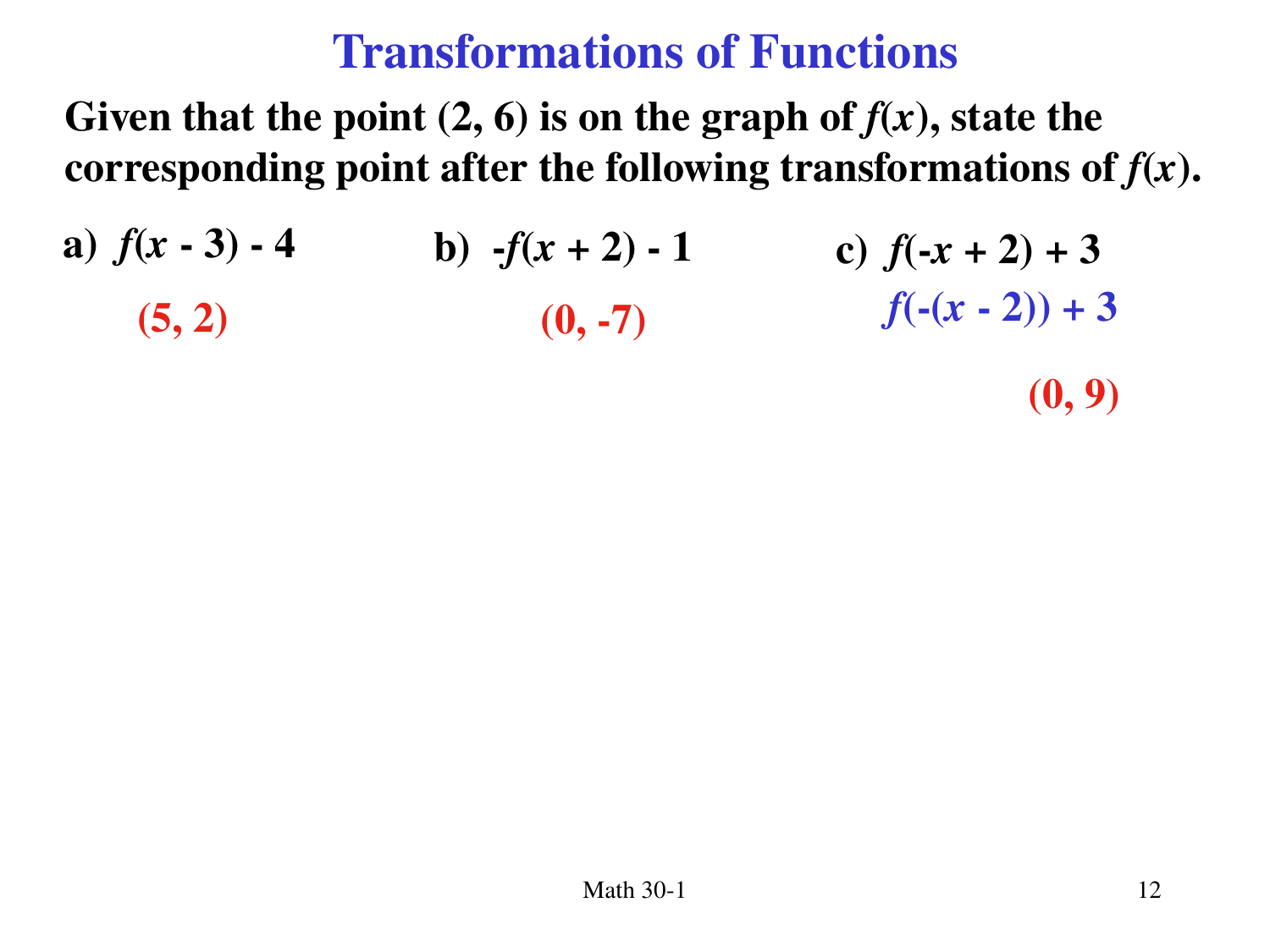

Transformations of Functions
Given that the point (2, 6) is on the graph of f(x), state the
corresponding point after the following transformations of f(x).
a)  f(x - 3) - 4
b)  -f(x + 2) - 1
c)  f(-x + 2) + 3
f(-(x - 2)) + 3
(5, 2)
(0, -7)
(0, 9)
Math 30-1
12